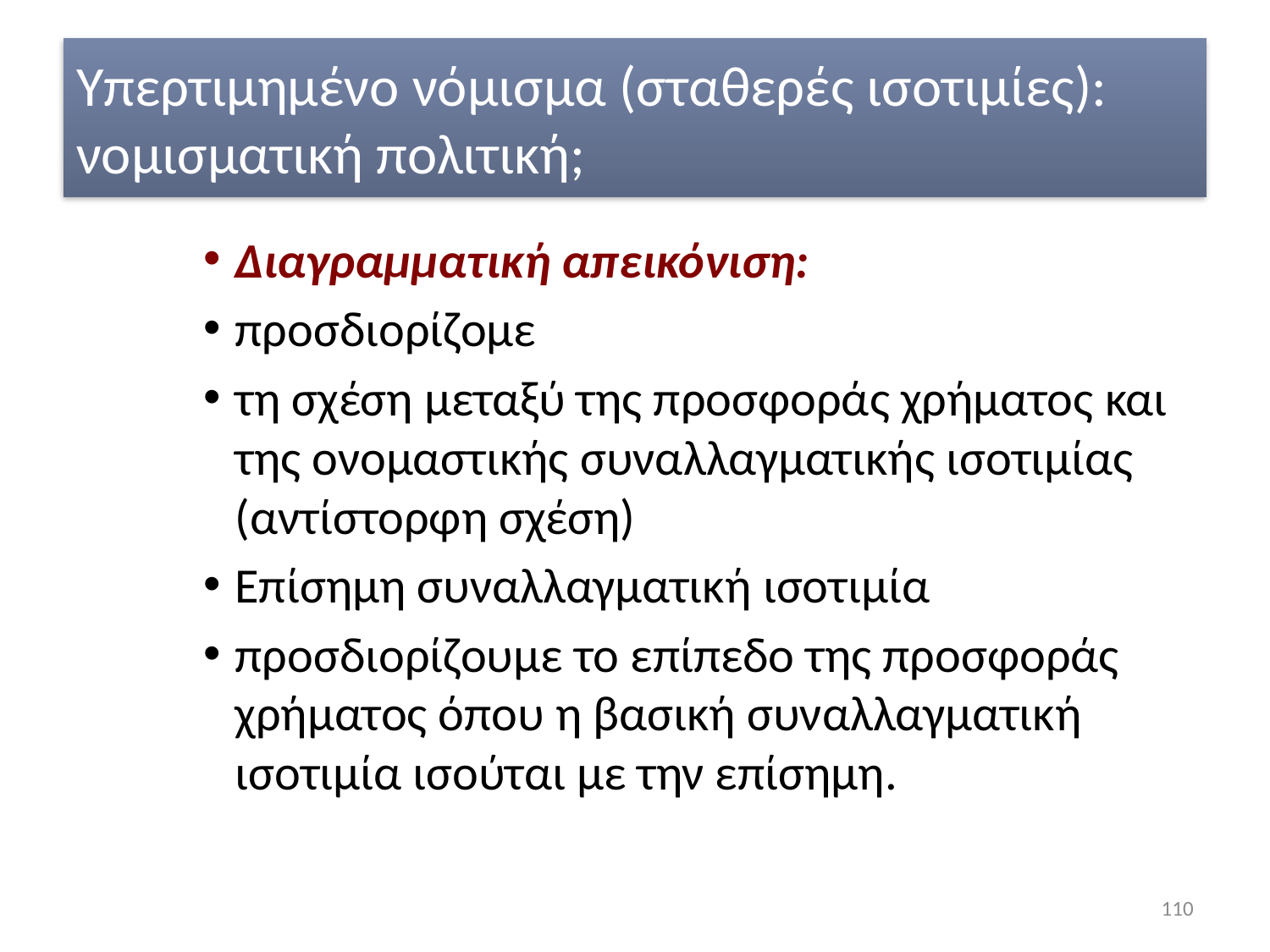

# Υπερτιμημένο νόμισμα (σταθερές ισοτιμίες): νομισματική πολιτική;
Διαγραμματική απεικόνιση:
προσδιορίζομε
τη σχέση μεταξύ της προσφοράς χρήματος και της ονομαστικής συναλλαγματικής ισοτιμίας (αντίστορφη σχέση)
Επίσημη συναλλαγματική ισοτιμία
προσδιορίζουμε το επίπεδο της προσφοράς χρήματος όπου η βασική συναλλαγματική ισοτιμία ισούται με την επίσημη.
110